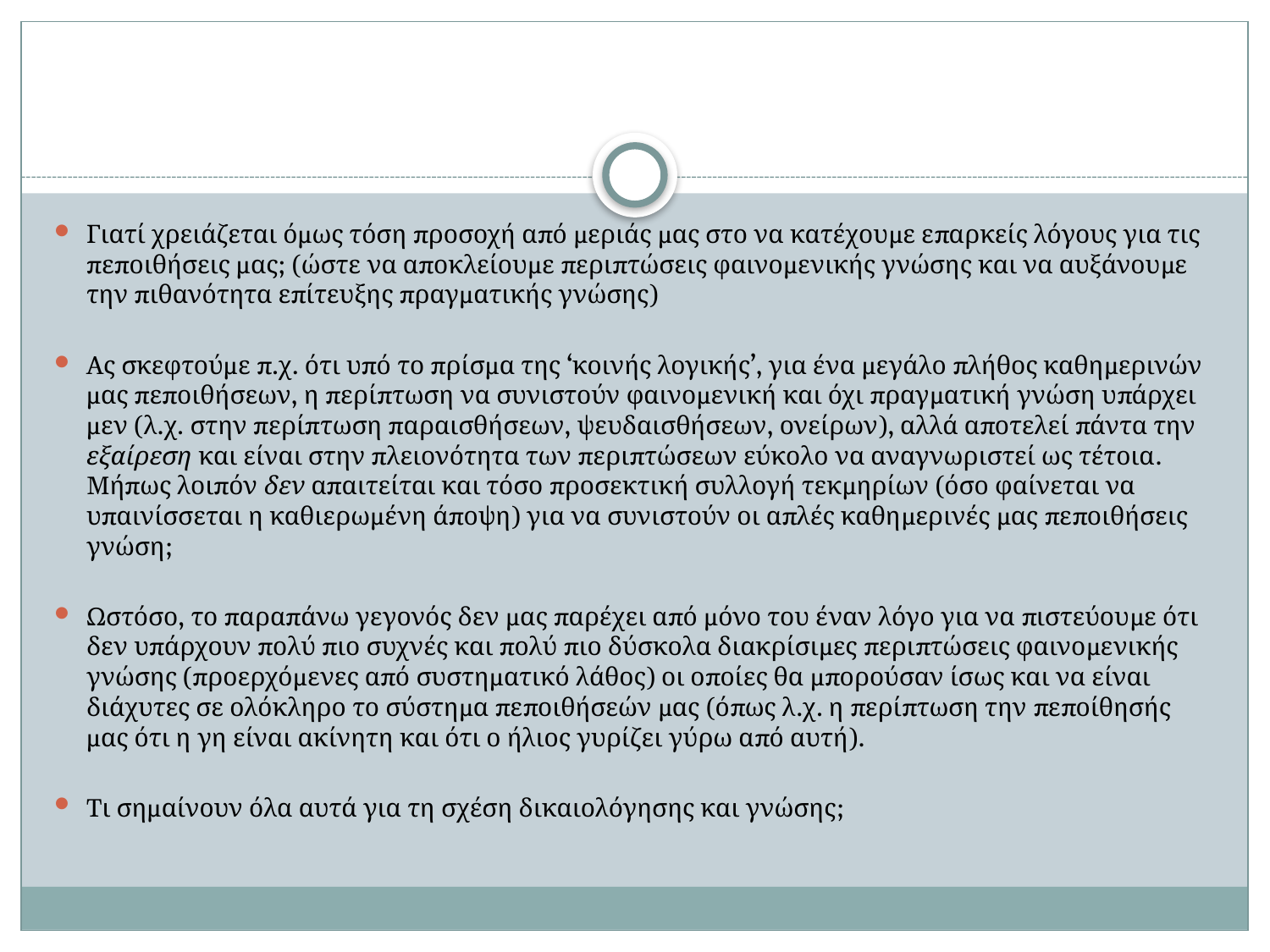

#
Γιατί χρειάζεται όμως τόση προσοχή από μεριάς μας στο να κατέχουμε επαρκείς λόγους για τις πεποιθήσεις μας; (ώστε να αποκλείουμε περιπτώσεις φαινομενικής γνώσης και να αυξάνουμε την πιθανότητα επίτευξης πραγματικής γνώσης)

Ας σκεφτούμε π.χ. ότι υπό το πρίσμα της ‘κοινής λογικής’, για ένα μεγάλο πλήθος καθημερινών μας πεποιθήσεων, η περίπτωση να συνιστούν φαινομενική και όχι πραγματική γνώση υπάρχει μεν (λ.χ. στην περίπτωση παραισθήσεων, ψευδαισθήσεων, ονείρων), αλλά αποτελεί πάντα την εξαίρεση και είναι στην πλειονότητα των περιπτώσεων εύκολο να αναγνωριστεί ως τέτοια. Μήπως λοιπόν δεν απαιτείται και τόσο προσεκτική συλλογή τεκμηρίων (όσο φαίνεται να υπαινίσσεται η καθιερωμένη άποψη) για να συνιστούν οι απλές καθημερινές μας πεποιθήσεις γνώση;

Ωστόσο, το παραπάνω γεγονός δεν μας παρέχει από μόνο του έναν λόγο για να πιστεύουμε ότι δεν υπάρχουν πολύ πιο συχνές και πολύ πιο δύσκολα διακρίσιμες περιπτώσεις φαινομενικής γνώσης (προερχόμενες από συστηματικό λάθος) οι οποίες θα μπορούσαν ίσως και να είναι διάχυτες σε ολόκληρο το σύστημα πεποιθήσεών μας (όπως λ.χ. η περίπτωση την πεποίθησής μας ότι η γη είναι ακίνητη και ότι ο ήλιος γυρίζει γύρω από αυτή).

Τι σημαίνουν όλα αυτά για τη σχέση δικαιολόγησης και γνώσης;